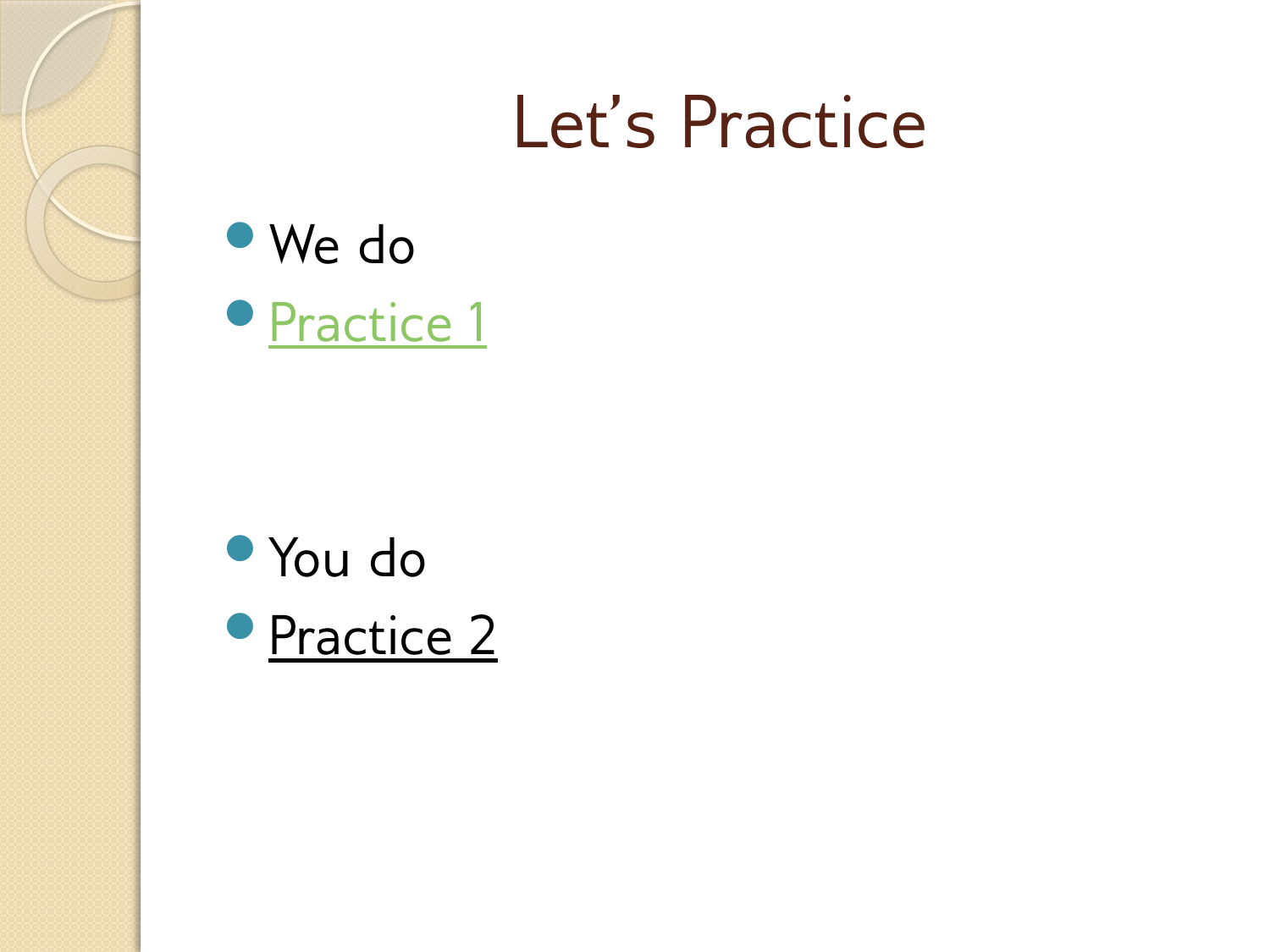

# Let’s Practice
We do
Practice 1

You do
Practice 2